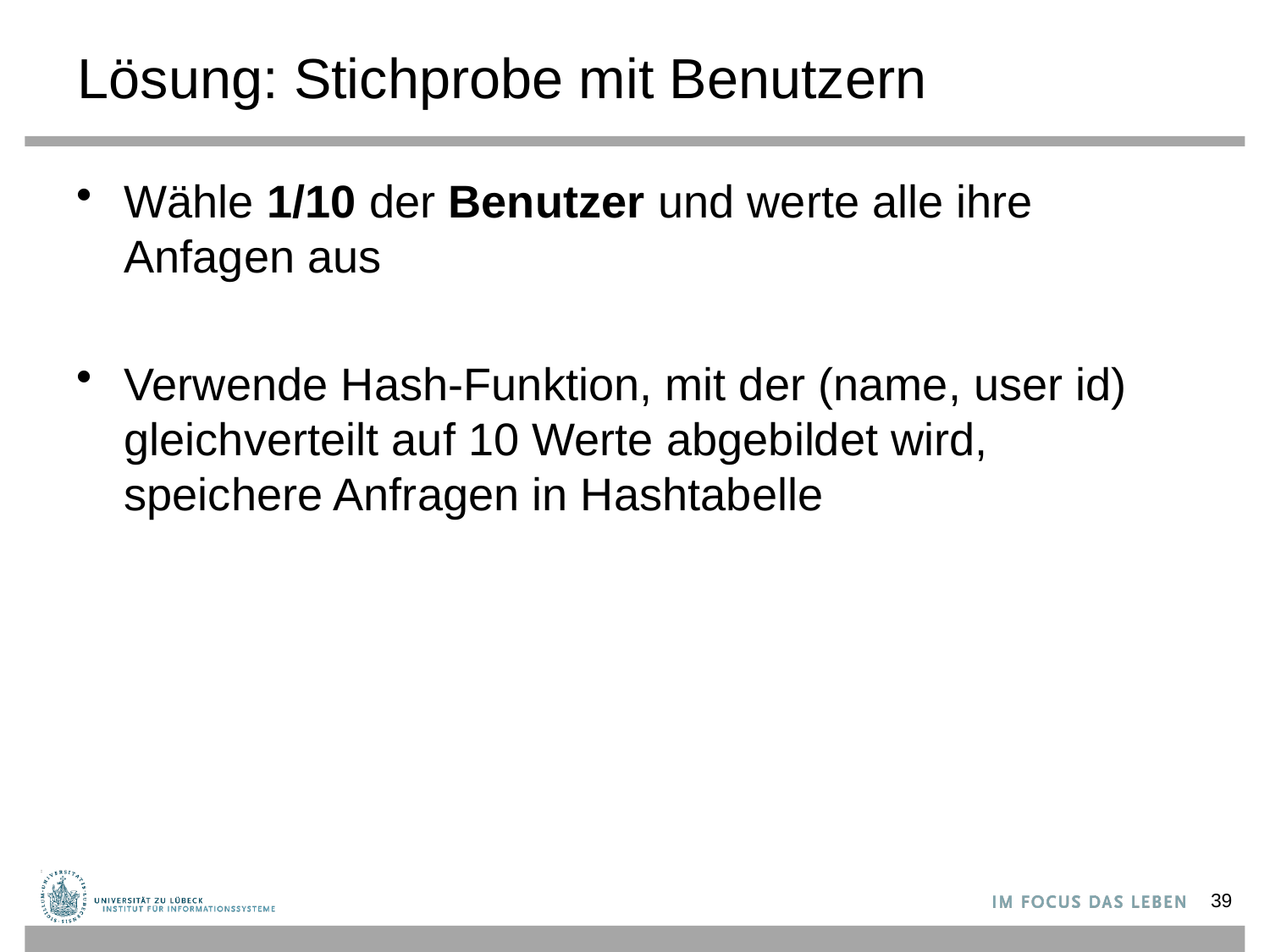

# Lösung: Stichprobe mit Benutzern
Wähle 1/10 der Benutzer und werte alle ihre Anfagen aus

Verwende Hash-Funktion, mit der (name, user id) gleichverteilt auf 10 Werte abgebildet wird, speichere Anfragen in Hashtabelle

39